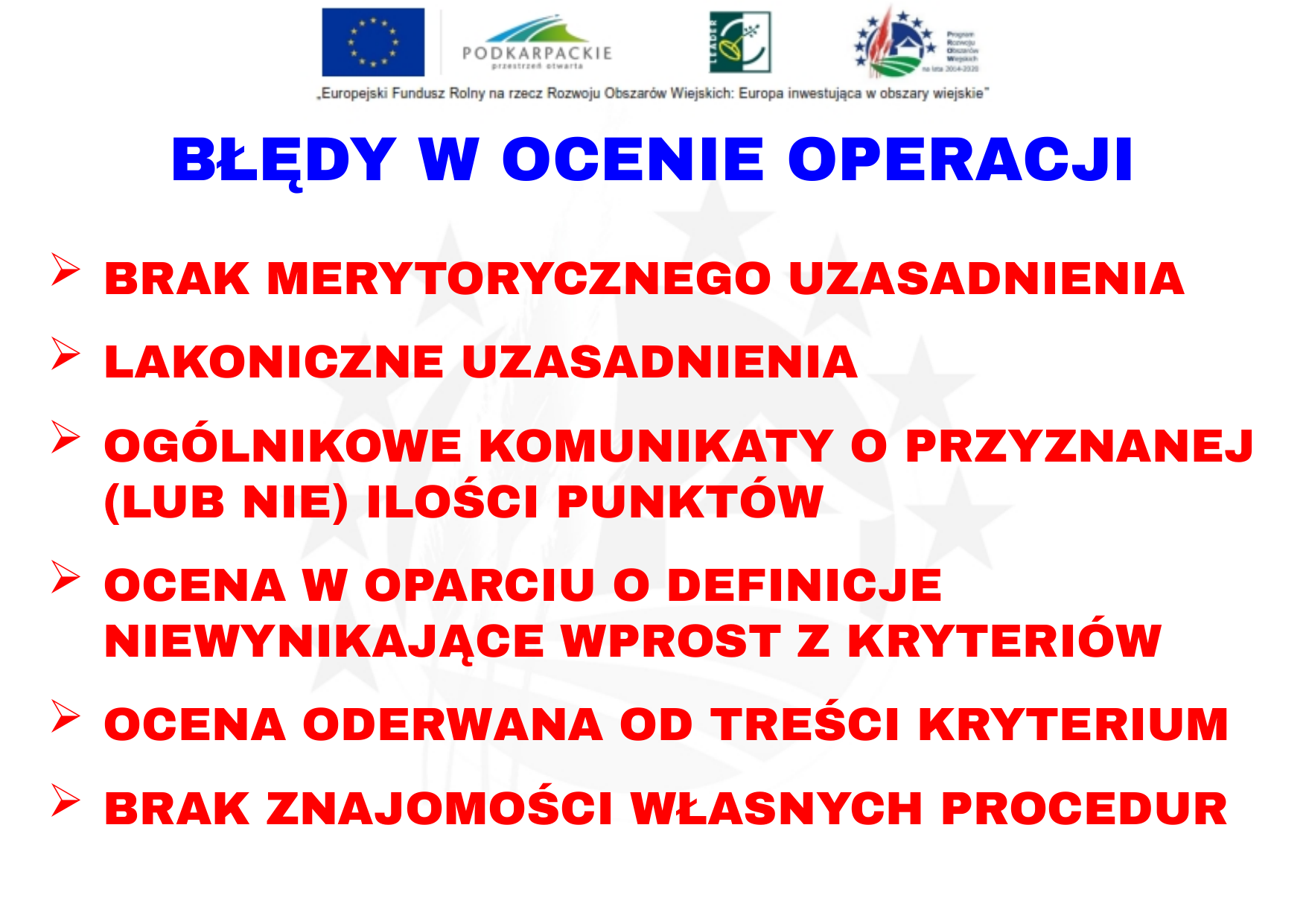

BŁĘDY W OCENIE OPERACJI
BRAK MERYTORYCZNEGO UZASADNIENIA
LAKONICZNE UZASADNIENIA
OGÓLNIKOWE KOMUNIKATY O PRZYZNANEJ (LUB NIE) ILOŚCI PUNKTÓW
OCENA W OPARCIU O DEFINICJE NIEWYNIKAJĄCE WPROST Z KRYTERIÓW
OCENA ODERWANA OD TREŚCI KRYTERIUM
BRAK ZNAJOMOŚCI WŁASNYCH PROCEDUR